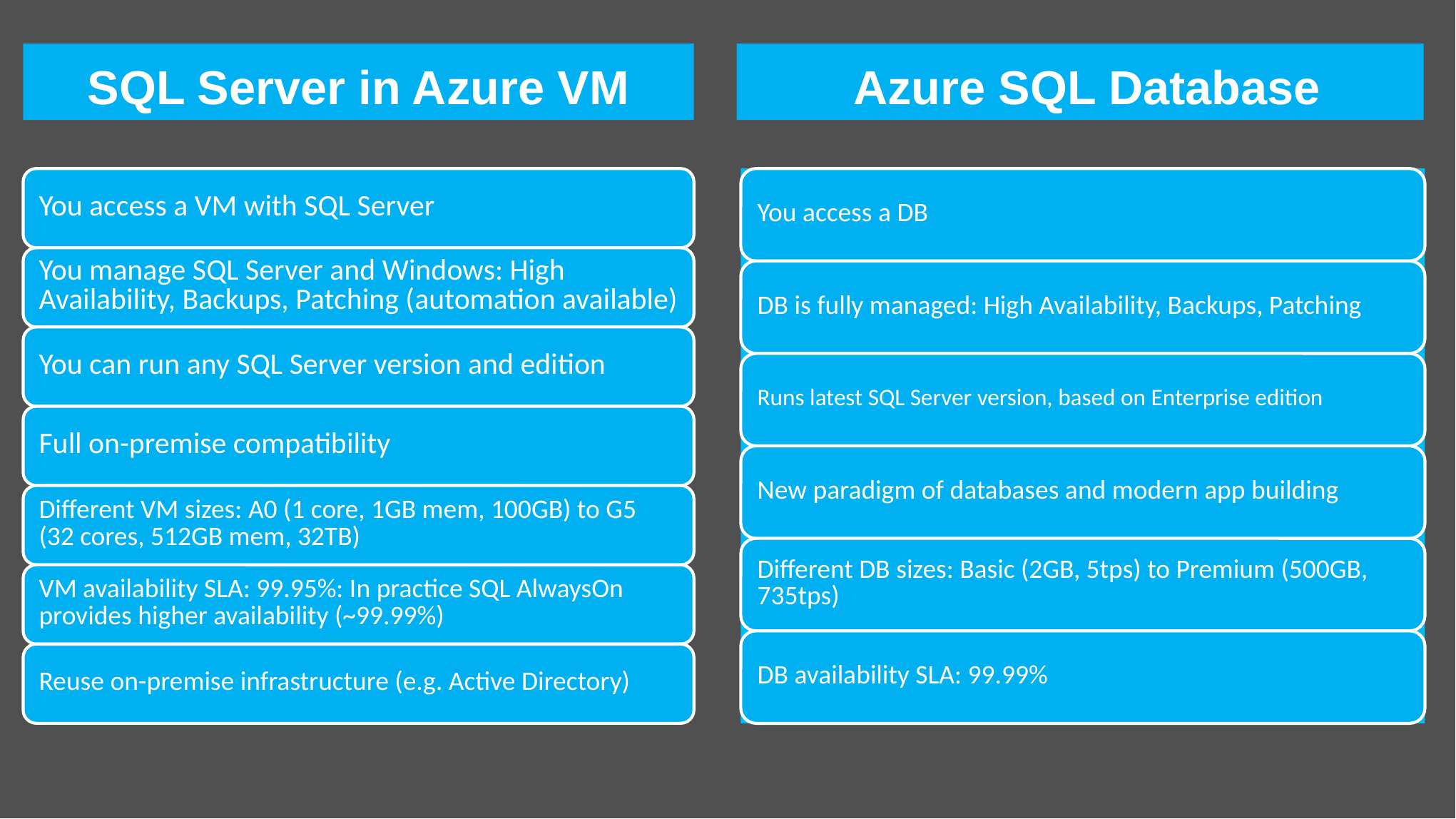

Azure SQL Database
SQL Server in Azure VM
You access a VM with SQL Server
You manage SQL Server and Windows: High Availability, Backups, Patching (automation available)
Full on-premise compatibility
Different VM sizes: A0 (1 core, 1GB mem, 100GB) to G5 (32 cores, 512GB mem, 32TB)
VM availability SLA: 99.95%: In practice SQL AlwaysOn provides higher availability (~99.99%)
Reuse on-premise infrastructure (e.g. Active Directory)
You can run any SQL Server version and edition
You access a DB
DB is fully managed: High Availability, Backups, Patching
Runs latest SQL Server version, based on Enterprise edition
New paradigm of databases and modern app building
Different DB sizes: Basic (2GB, 5tps) to Premium (500GB, 735tps)
DB availability SLA: 99.99%